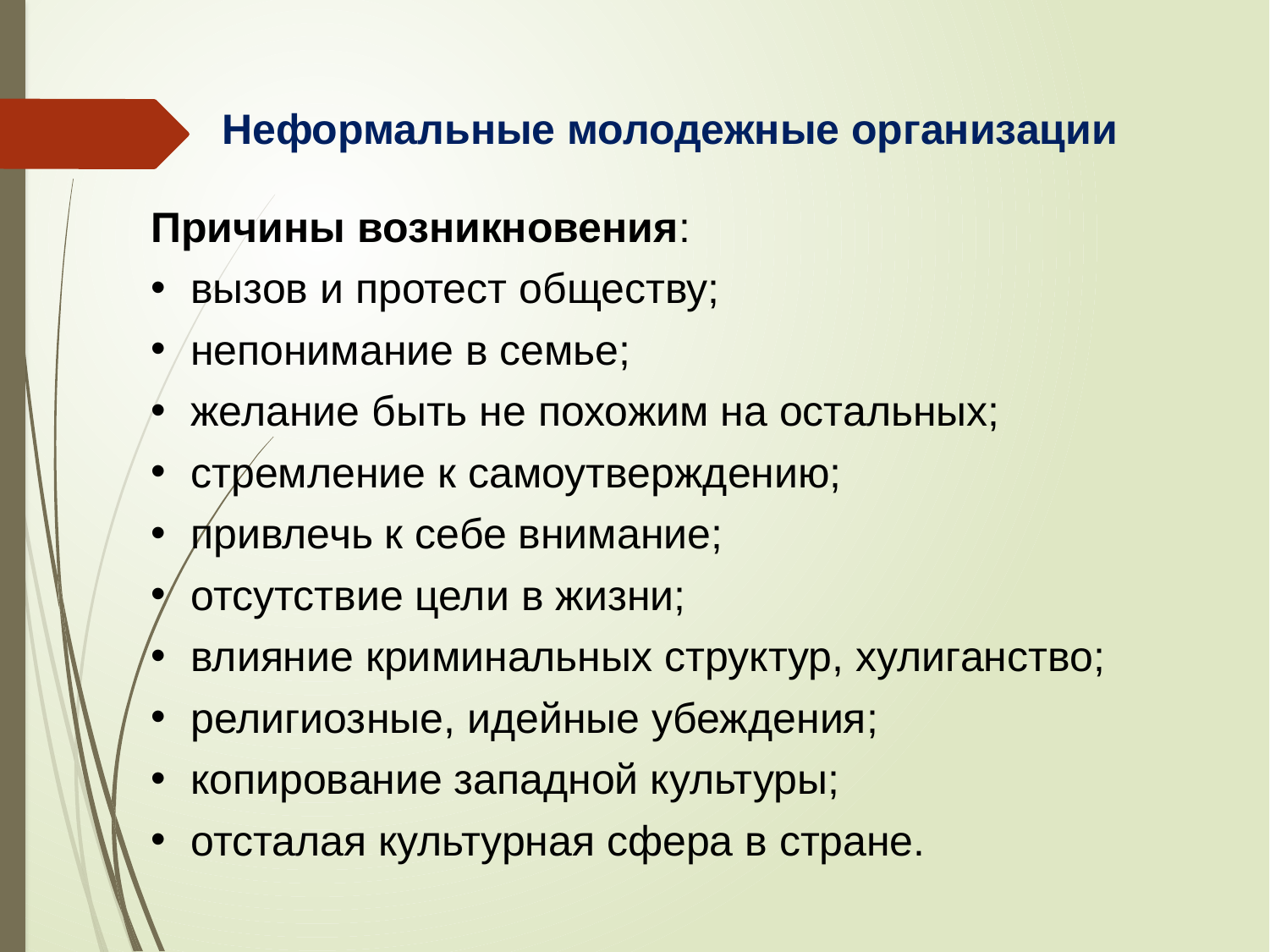

Неформальные молодежные организации
Причины возникновения:
вызов и протест обществу;
непонимание в семье;
желание быть не похожим на остальных;
стремление к самоутверждению;
привлечь к себе внимание;
отсутствие цели в жизни;
влияние криминальных структур, хулиганство;
религиозные, идейные убеждения;
копирование западной культуры;
отсталая культурная сфера в стране.